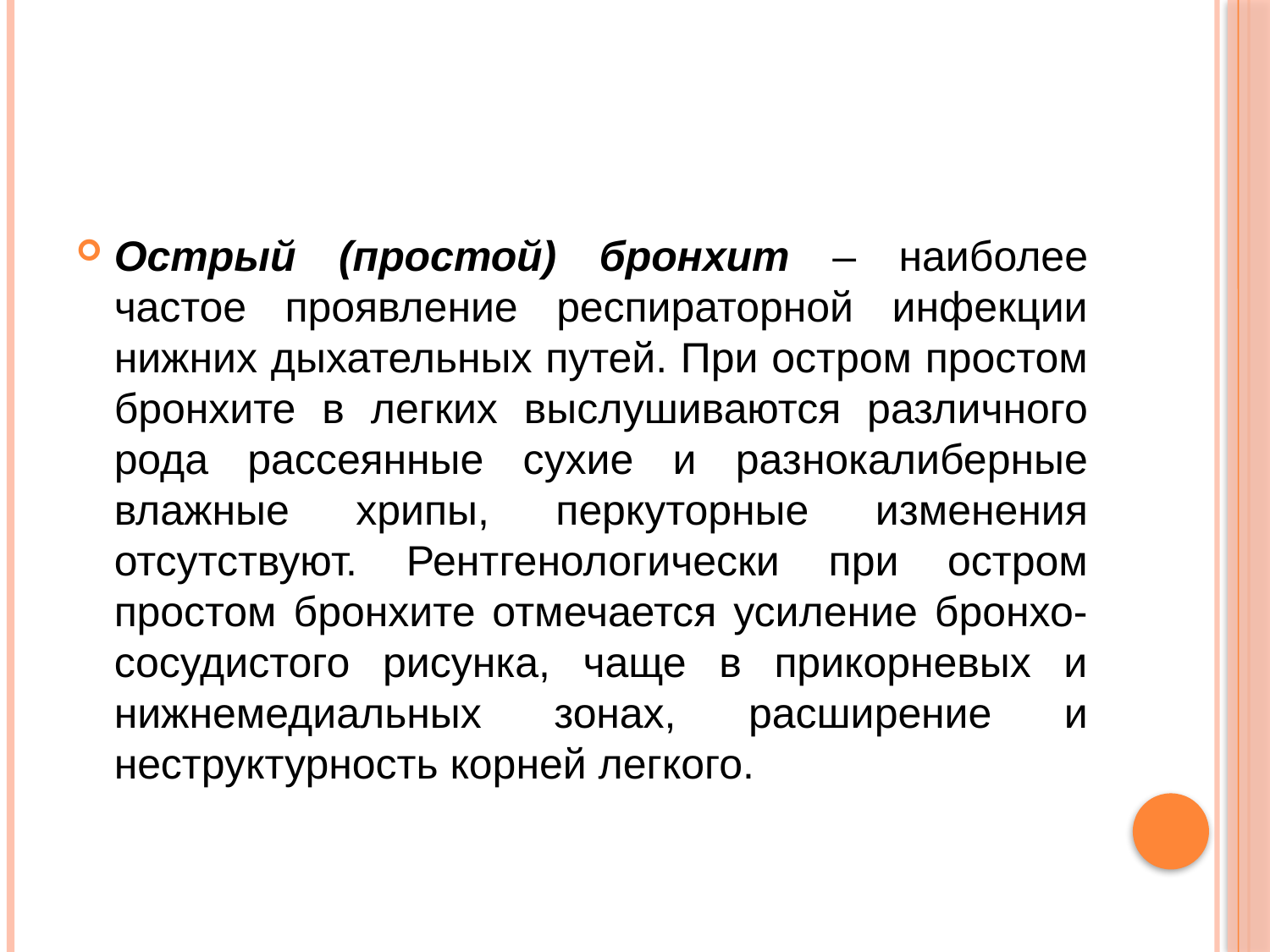

#
Острый (простой) бронхит – наиболее частое проявление респираторной инфекции нижних дыхательных путей. При остром простом бронхите в легких выслушиваются различного рода рассеянные сухие и разнокалиберные влажные хрипы, перкуторные изменения отсутствуют. Рентгенологически при остром простом бронхите отмечается усиление бронхо-сосудистого рисунка, чаще в прикорневых и нижнемедиальных зонах, расширение и неструктурность корней легкого.